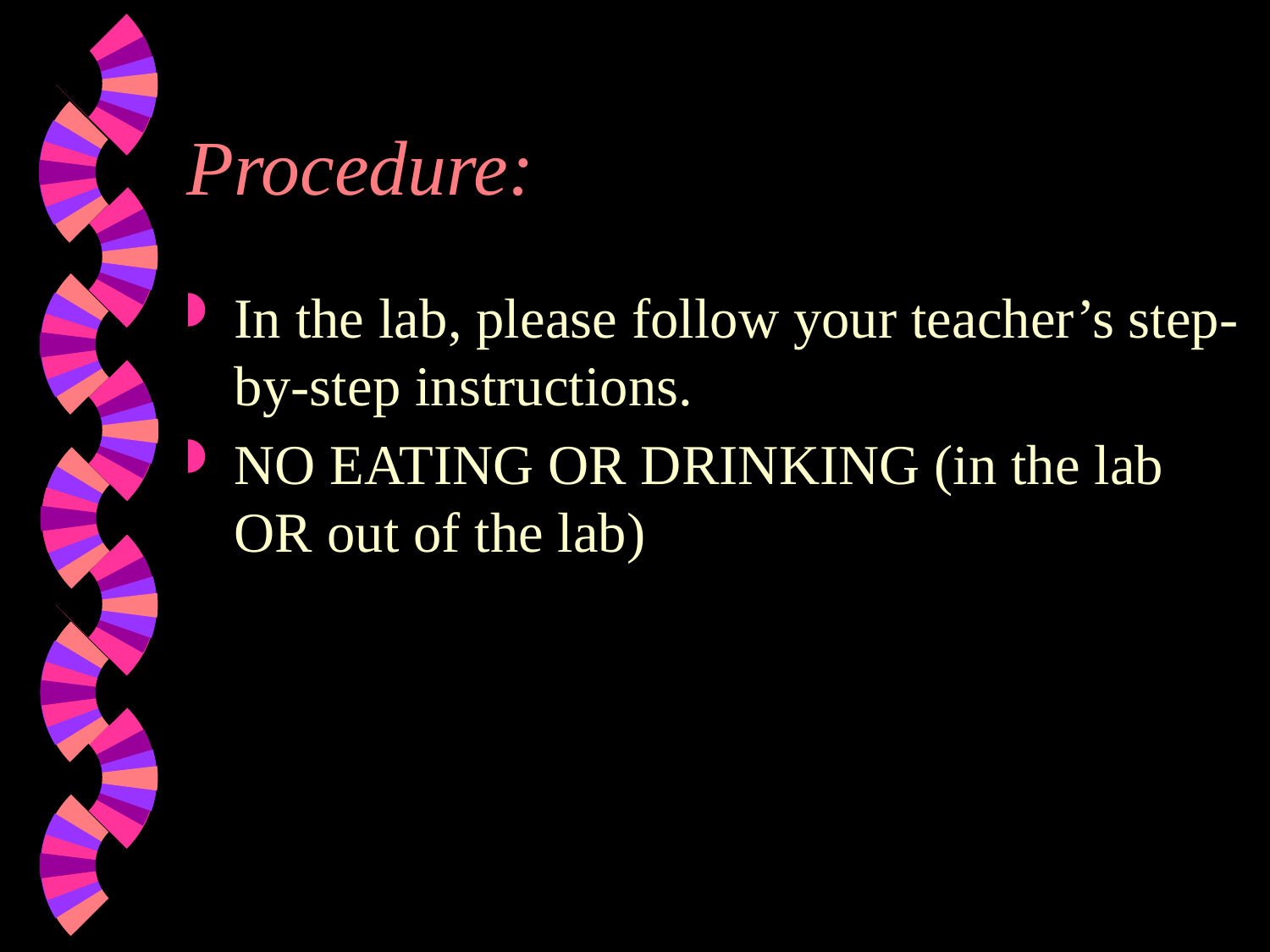

# Procedure:
In the lab, please follow your teacher’s step-by-step instructions.
NO EATING OR DRINKING (in the lab OR out of the lab)